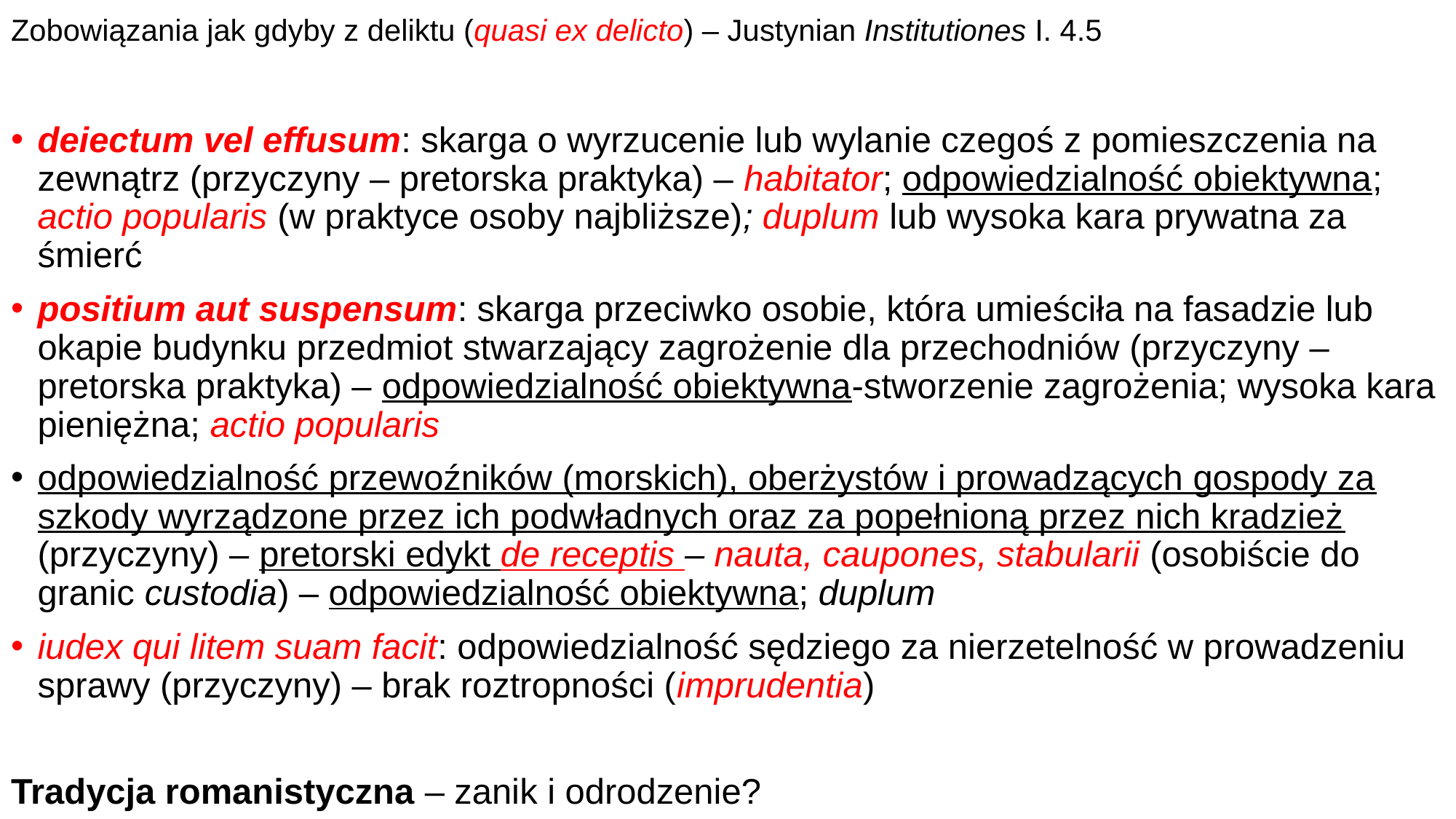

# Zobowiązania jak gdyby z deliktu (quasi ex delicto) – Justynian Institutiones I. 4.5
deiectum vel effusum: skarga o wyrzucenie lub wylanie czegoś z pomieszczenia na zewnątrz (przyczyny – pretorska praktyka) – habitator; odpowiedzialność obiektywna; actio popularis (w praktyce osoby najbliższe); duplum lub wysoka kara prywatna za śmierć
positium aut suspensum: skarga przeciwko osobie, która umieściła na fasadzie lub okapie budynku przedmiot stwarzający zagrożenie dla przechodniów (przyczyny – pretorska praktyka) – odpowiedzialność obiektywna-stworzenie zagrożenia; wysoka kara pieniężna; actio popularis
odpowiedzialność przewoźników (morskich), oberżystów i prowadzących gospody za szkody wyrządzone przez ich podwładnych oraz za popełnioną przez nich kradzież (przyczyny) – pretorski edykt de receptis – nauta, caupones, stabularii (osobiście do granic custodia) – odpowiedzialność obiektywna; duplum
iudex qui litem suam facit: odpowiedzialność sędziego za nierzetelność w prowadzeniu sprawy (przyczyny) – brak roztropności (imprudentia)

Tradycja romanistyczna – zanik i odrodzenie?